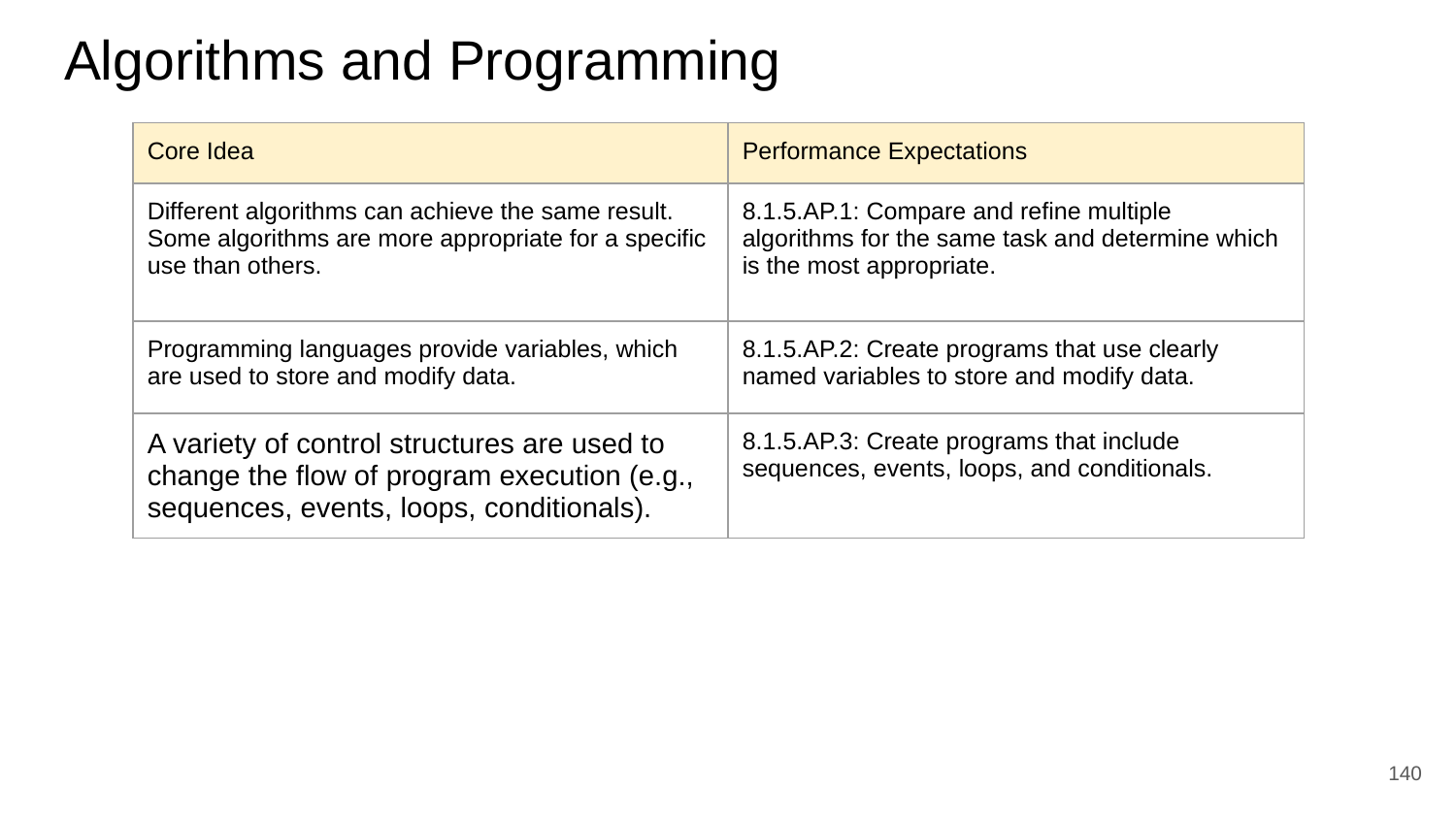

# Algorithms and Programming
| Core Idea | Performance Expectations |
| --- | --- |
| Different algorithms can achieve the same result. Some algorithms are more appropriate for a specific use than others. | 8.1.5.AP.1: Compare and refine multiple algorithms for the same task and determine which is the most appropriate. |
| Programming languages provide variables, which are used to store and modify data. | 8.1.5.AP.2: Create programs that use clearly named variables to store and modify data. |
| A variety of control structures are used to change the flow of program execution (e.g., sequences, events, loops, conditionals). | 8.1.5.AP.3: Create programs that include sequences, events, loops, and conditionals. |
140